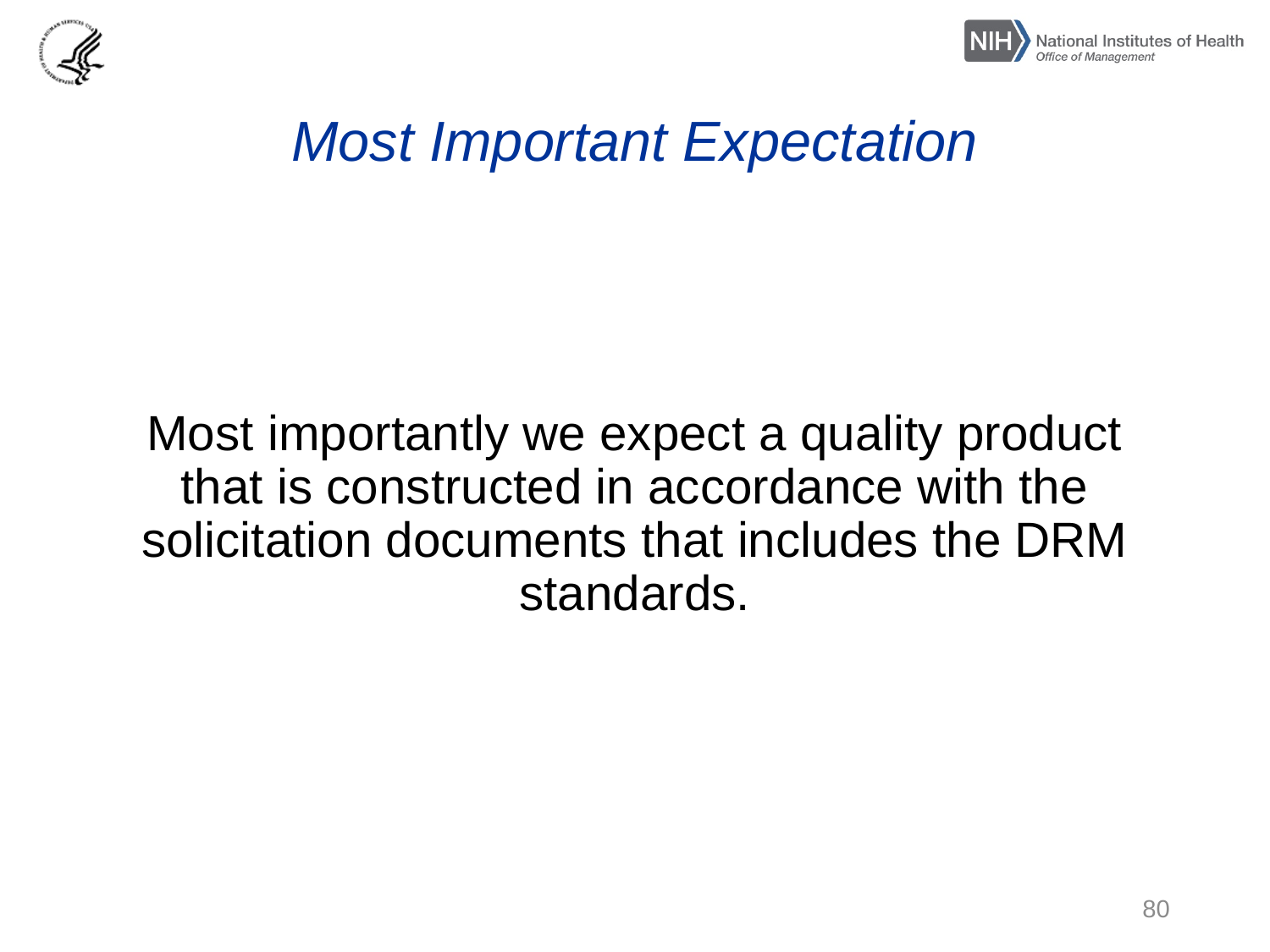

# Most Important Expectation
Most importantly we expect a quality product that is constructed in accordance with the solicitation documents that includes the DRM standards.
80